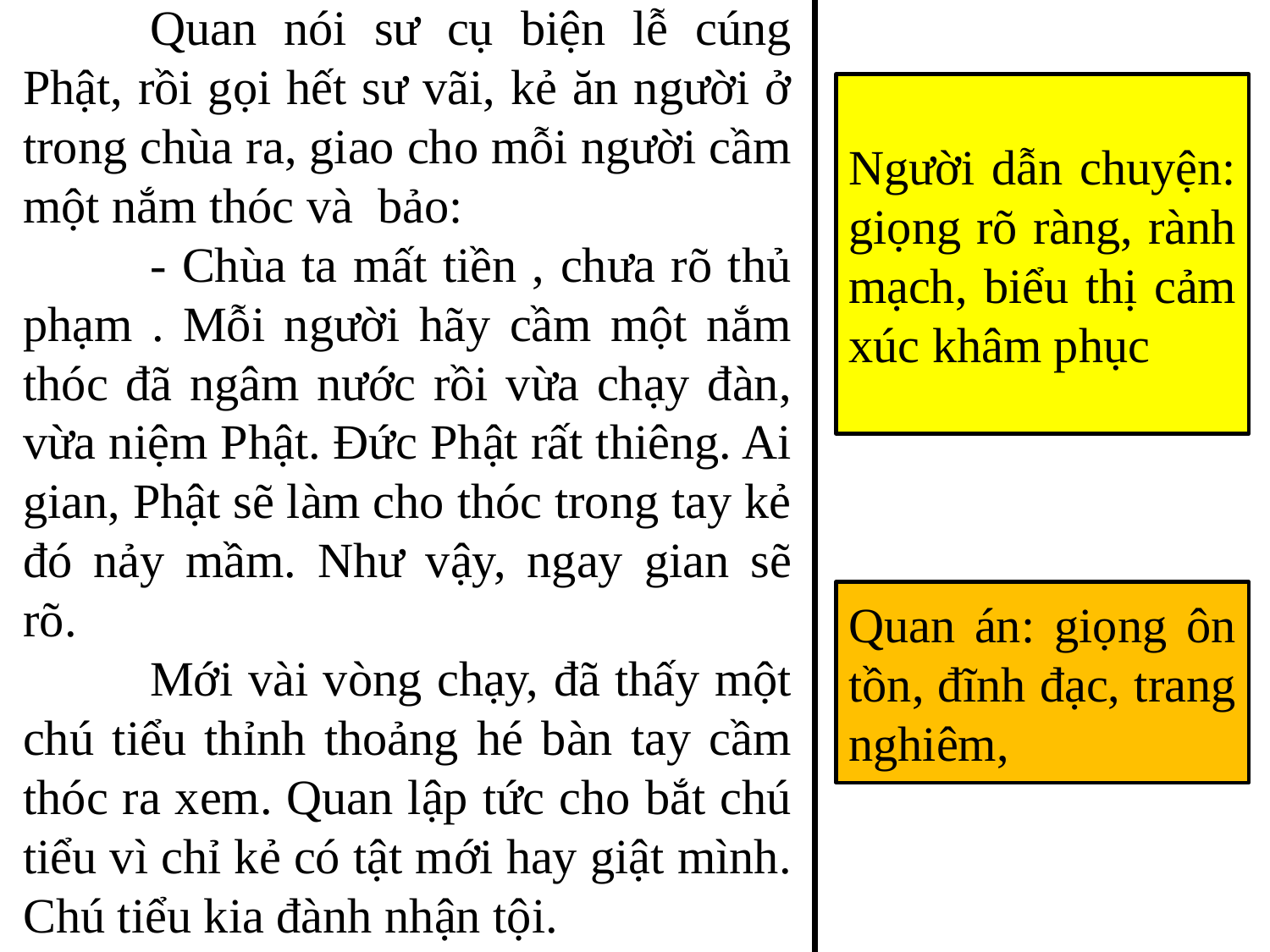

Quan nói sư cụ biện lễ cúng Phật, rồi gọi hết sư vãi, kẻ ăn người ở trong chùa ra, giao cho mỗi người cầm một nắm thóc và  bảo:
	- Chùa ta mất tiền , chưa rõ thủ phạm . Mỗi người hãy cầm một nắm thóc đã ngâm nước rồi vừa chạy đàn, vừa niệm Phật. Đức Phật rất thiêng. Ai gian, Phật sẽ làm cho thóc trong tay kẻ đó nảy mầm. Như vậy, ngay gian sẽ rõ.
	Mới vài vòng chạy, đã thấy một chú tiểu thỉnh thoảng hé bàn tay cầm thóc ra xem. Quan lập tức cho bắt chú tiểu vì chỉ kẻ có tật mới hay giật mình. Chú tiểu kia đành nhận tội.
Người dẫn chuyện: giọng rõ ràng, rành mạch, biểu thị cảm xúc khâm phục
Quan án: giọng ôn tồn, đĩnh đạc, trang nghiêm,